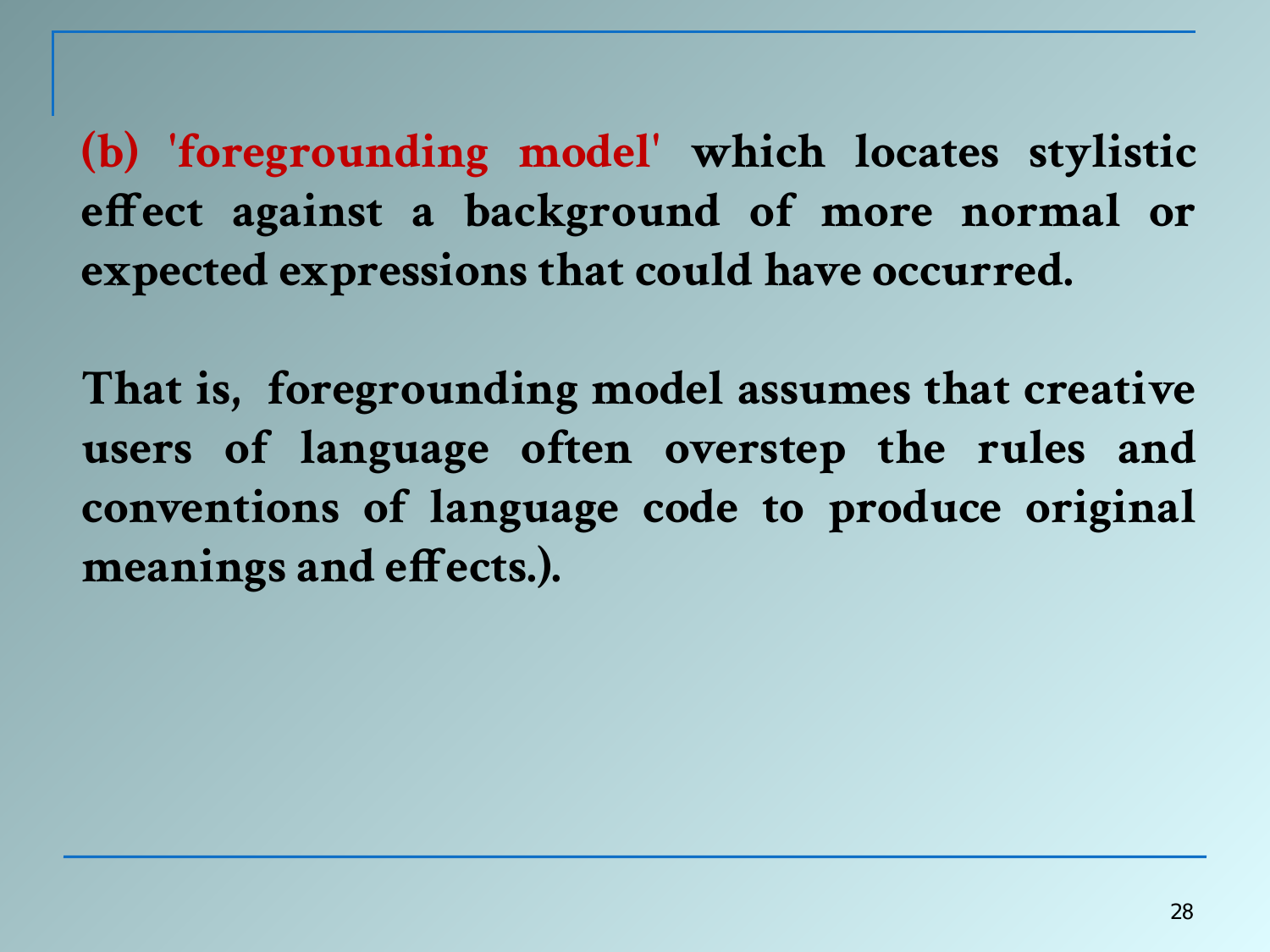

(b) 'foregrounding model' which locates stylistic effect against a background of more normal or expected expressions that could have occurred.

That is,  foregrounding model assumes that creative users of language often overstep the rules and conventions of language code to produce original meanings and effects.).
28